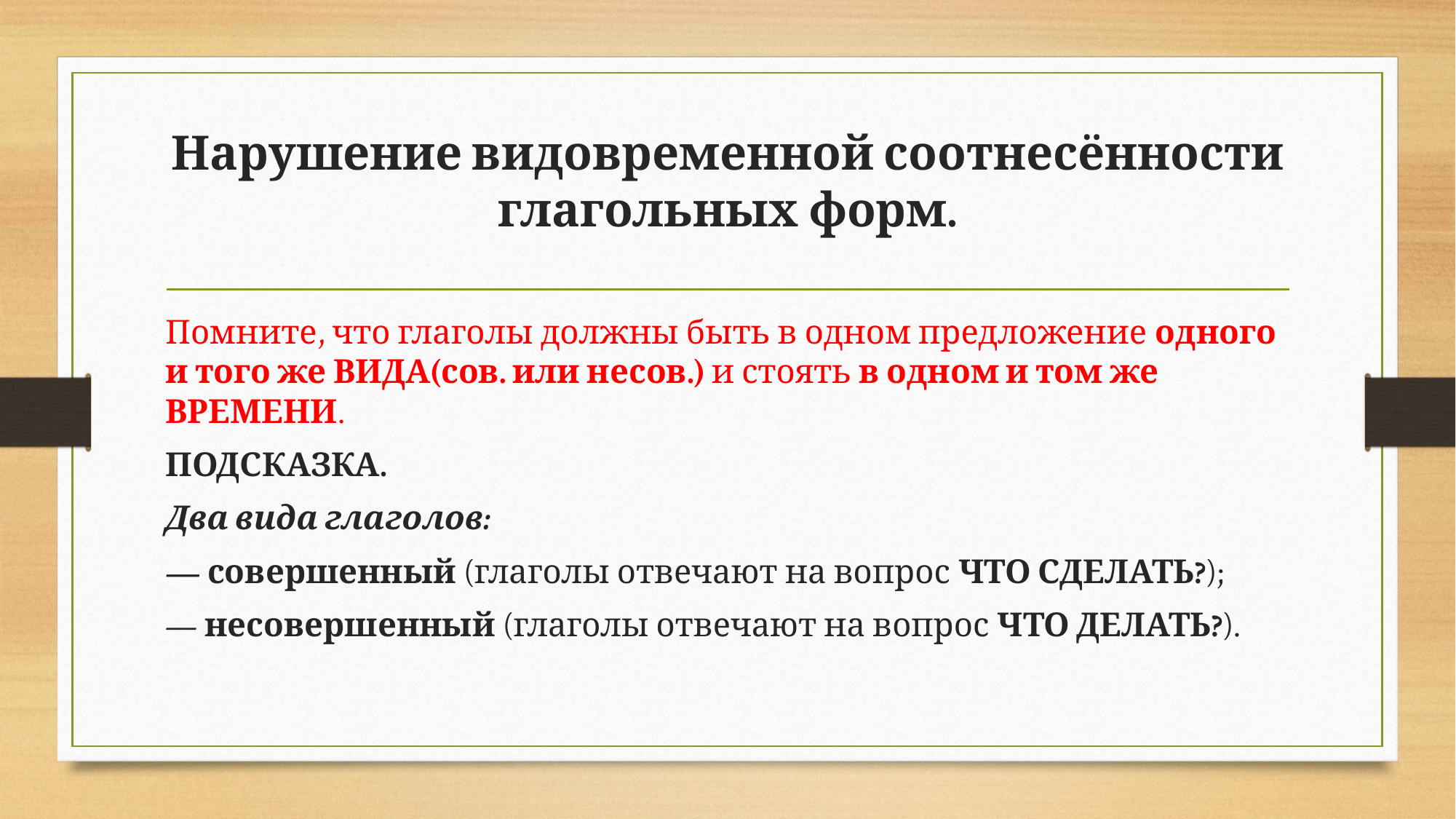

# Нарушение видовременной соотнесённости глагольных форм.
Помните, что глаголы должны быть в одном предложение одного и того же ВИДА(сов. или несов.) и стоять в одном и том же ВРЕМЕНИ.
ПОДСКАЗКА.
Два вида глаголов:
— совершенный (глаголы отвечают на вопрос ЧТО СДЕЛАТЬ?);
— несовершенный (глаголы отвечают на вопрос ЧТО ДЕЛАТЬ?).